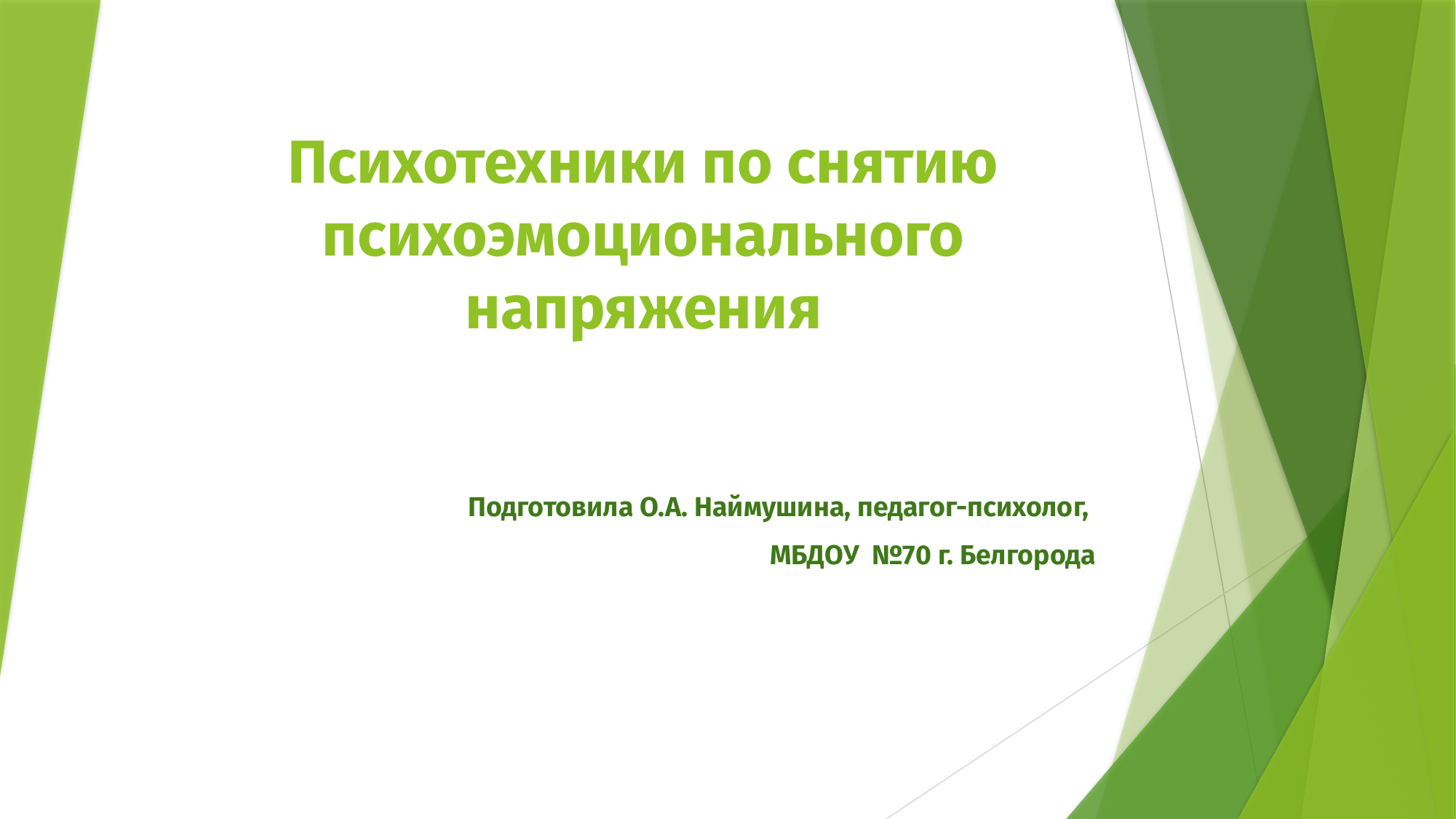

# Психотехники по снятию психоэмоционального напряжения
Подготовила О.А. Наймушина, педагог-психолог,
МБДОУ  №70 г. Белгорода